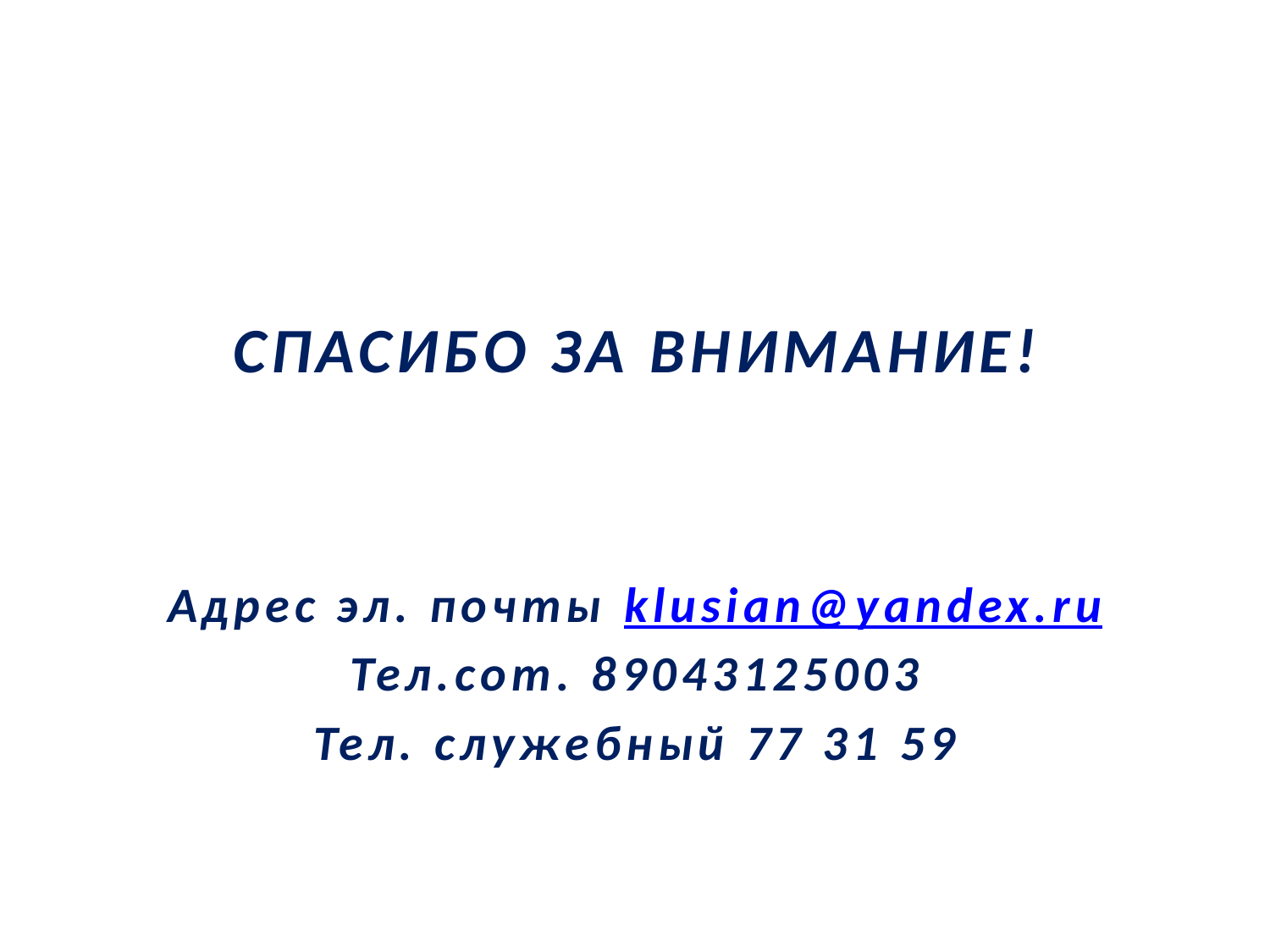

#

СПАСИБО ЗА ВНИМАНИЕ!

Адрес эл. почты klusian@yandex.ru
Тел.сот. 89043125003
Тел. служебный 77 31 59